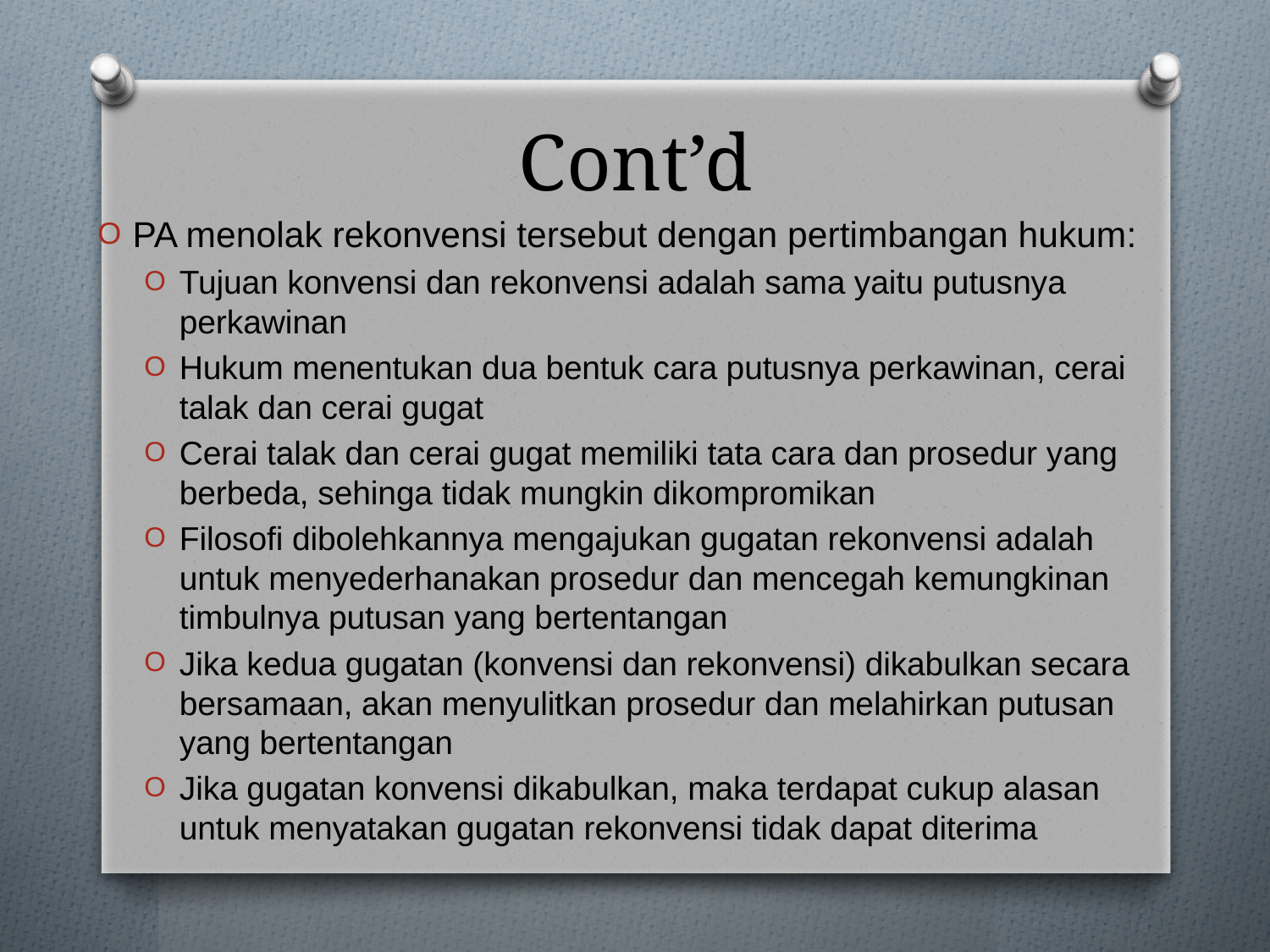

# Cont’d
PA menolak rekonvensi tersebut dengan pertimbangan hukum:
Tujuan konvensi dan rekonvensi adalah sama yaitu putusnya perkawinan
Hukum menentukan dua bentuk cara putusnya perkawinan, cerai talak dan cerai gugat
Cerai talak dan cerai gugat memiliki tata cara dan prosedur yang berbeda, sehinga tidak mungkin dikompromikan
Filosofi dibolehkannya mengajukan gugatan rekonvensi adalah untuk menyederhanakan prosedur dan mencegah kemungkinan timbulnya putusan yang bertentangan
Jika kedua gugatan (konvensi dan rekonvensi) dikabulkan secara bersamaan, akan menyulitkan prosedur dan melahirkan putusan yang bertentangan
Jika gugatan konvensi dikabulkan, maka terdapat cukup alasan untuk menyatakan gugatan rekonvensi tidak dapat diterima